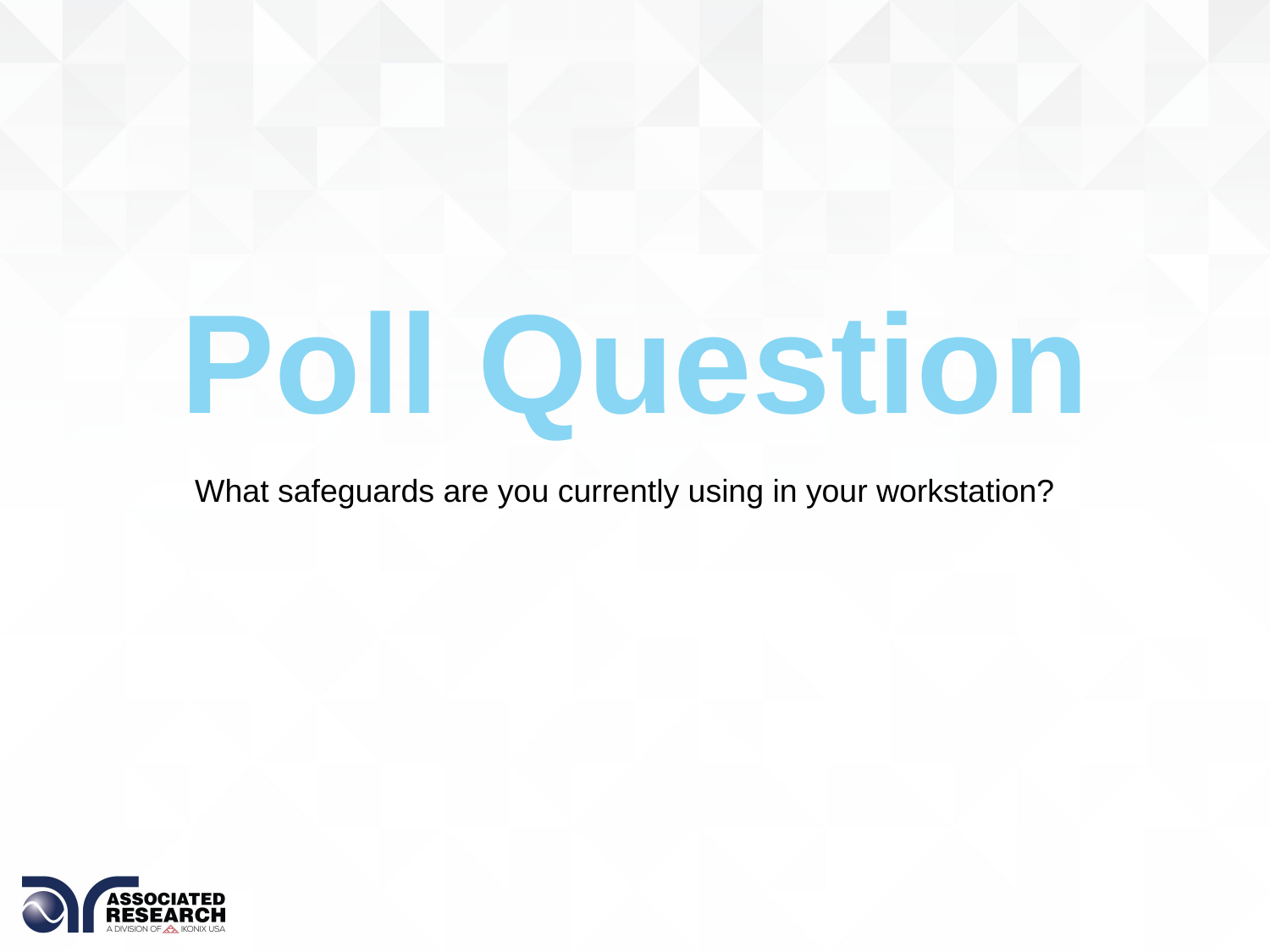

Poll Question
What safeguards are you currently using in your workstation?